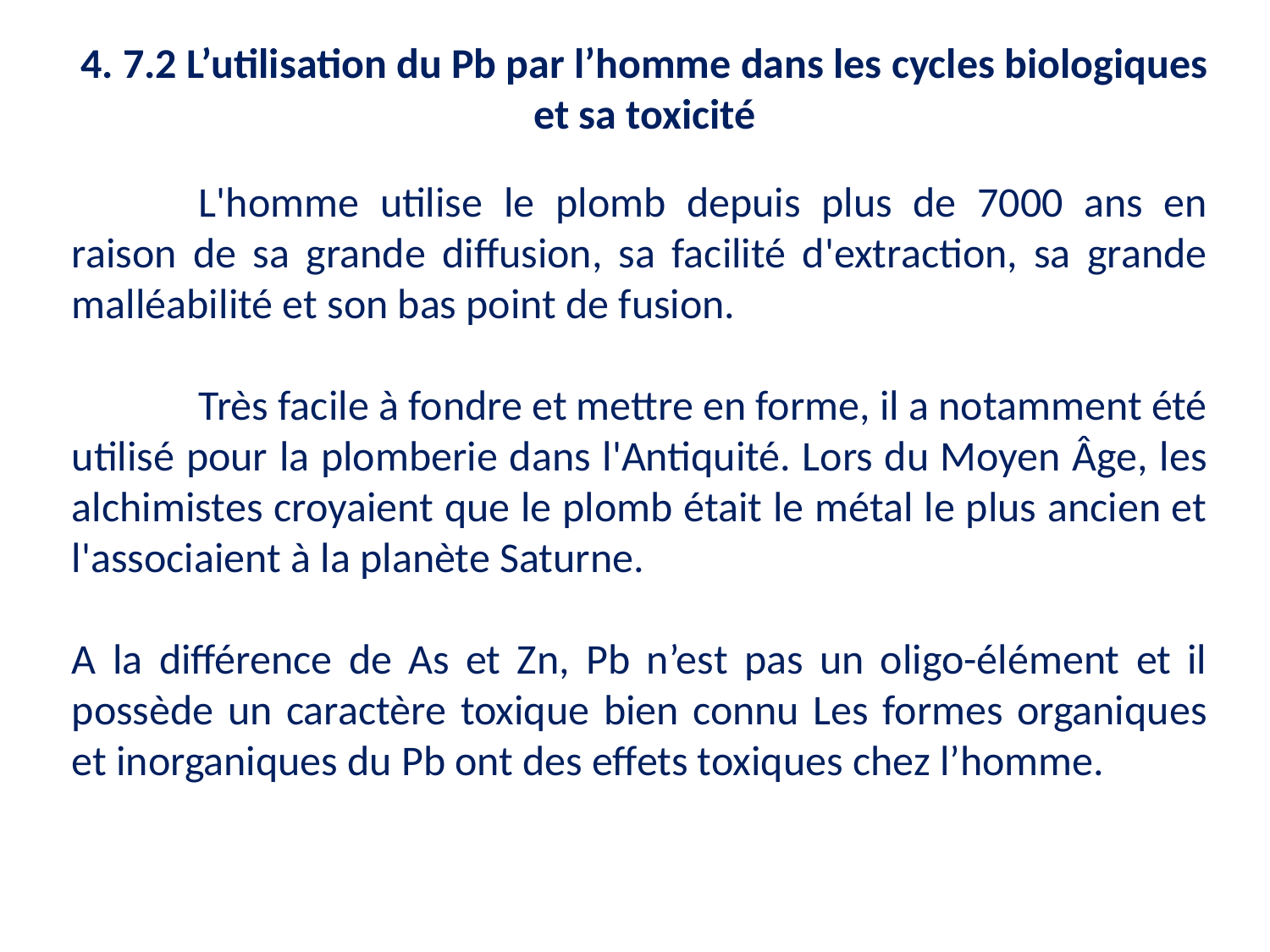

4. 7.2 L’utilisation du Pb par l’homme dans les cycles biologiques et sa toxicité
	L'homme utilise le plomb depuis plus de 7000 ans en raison de sa grande diffusion, sa facilité d'extraction, sa grande malléabilité et son bas point de fusion.

	Très facile à fondre et mettre en forme, il a notamment été utilisé pour la plomberie dans l'Antiquité. Lors du Moyen Âge, les alchimistes croyaient que le plomb était le métal le plus ancien et l'associaient à la planète Saturne.

A la différence de As et Zn, Pb n’est pas un oligo-élément et il possède un caractère toxique bien connu Les formes organiques et inorganiques du Pb ont des effets toxiques chez l’homme.